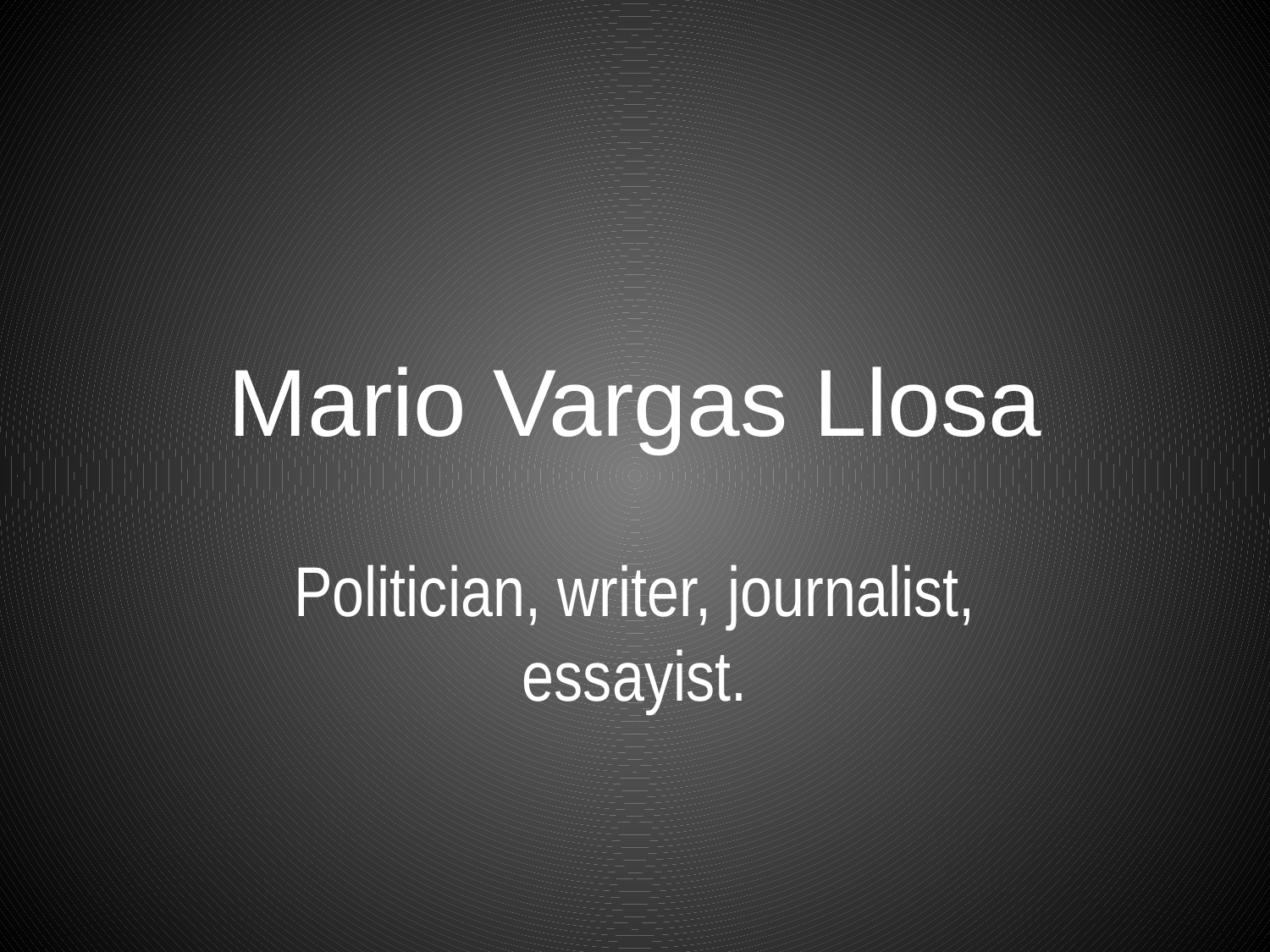

# Mario Vargas Llosa
Politician, writer, journalist, essayist.